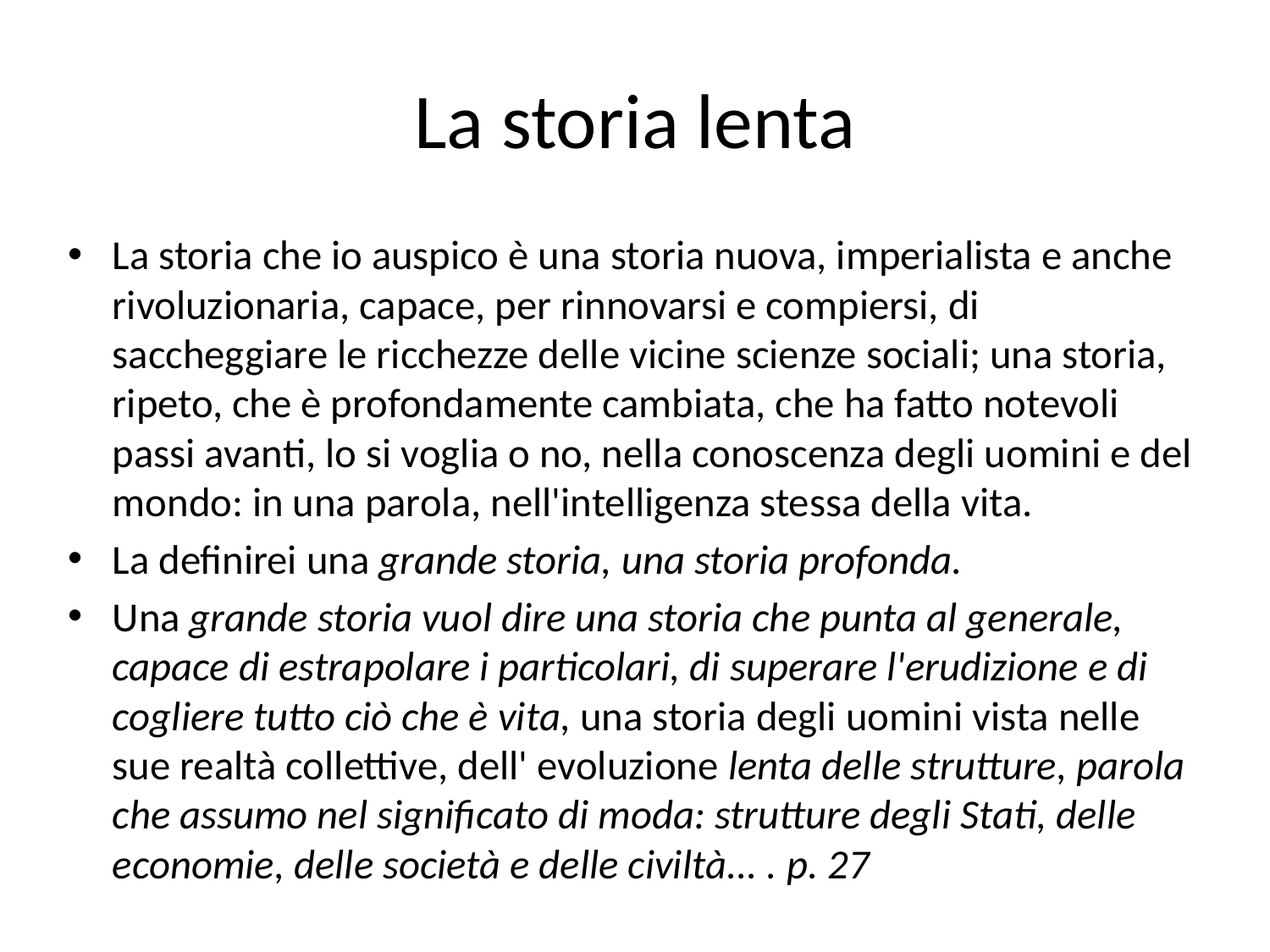

# La storia lenta
La storia che io auspico è una storia nuova, imperialista e anche rivoluzionaria, capace, per rinnovarsi e compiersi, di saccheggiare le ricchezze delle vicine scienze sociali; una storia, ripeto, che è profondamente cambiata, che ha fatto notevoli passi avanti, lo si voglia o no, nella conoscenza degli uomini e del mondo: in una parola, nell'intelligenza stessa della vita.
La definirei una grande storia, una storia profonda.
Una grande storia vuol dire una storia che punta al generale, capace di estrapolare i particolari, di superare l'erudizione e di cogliere tutto ciò che è vita, una storia degli uomini vista nelle sue realtà collettive, dell' evoluzione lenta delle strutture, parola che assumo nel significato di moda: strutture degli Stati, delle economie, delle società e delle civiltà... . p. 27